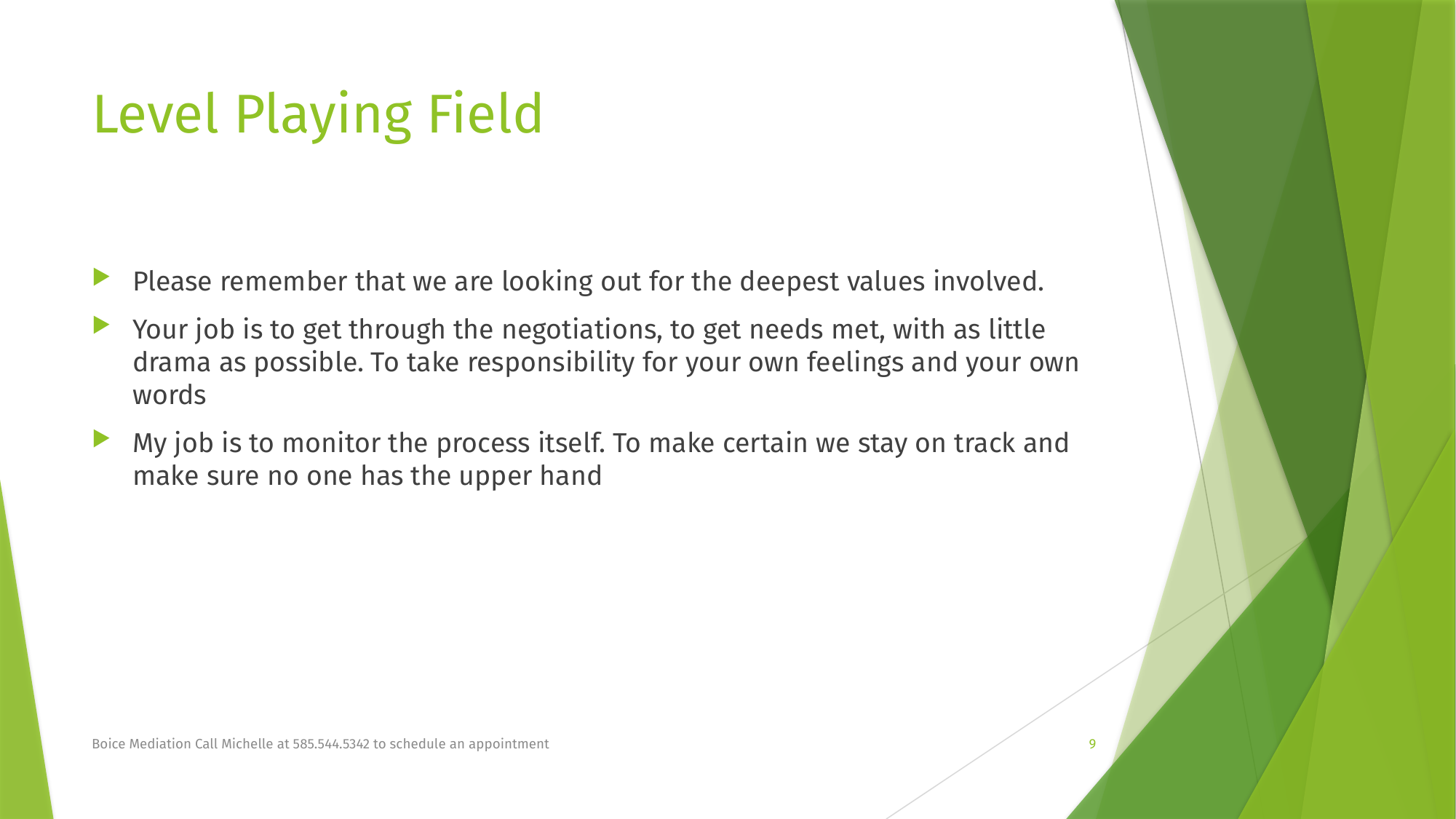

# Level Playing Field
Please remember that we are looking out for the deepest values involved.
Your job is to get through the negotiations, to get needs met, with as little drama as possible. To take responsibility for your own feelings and your own words
My job is to monitor the process itself. To make certain we stay on track and make sure no one has the upper hand

Boice Mediation Call Michelle at 585.544.5342 to schedule an appointment
9